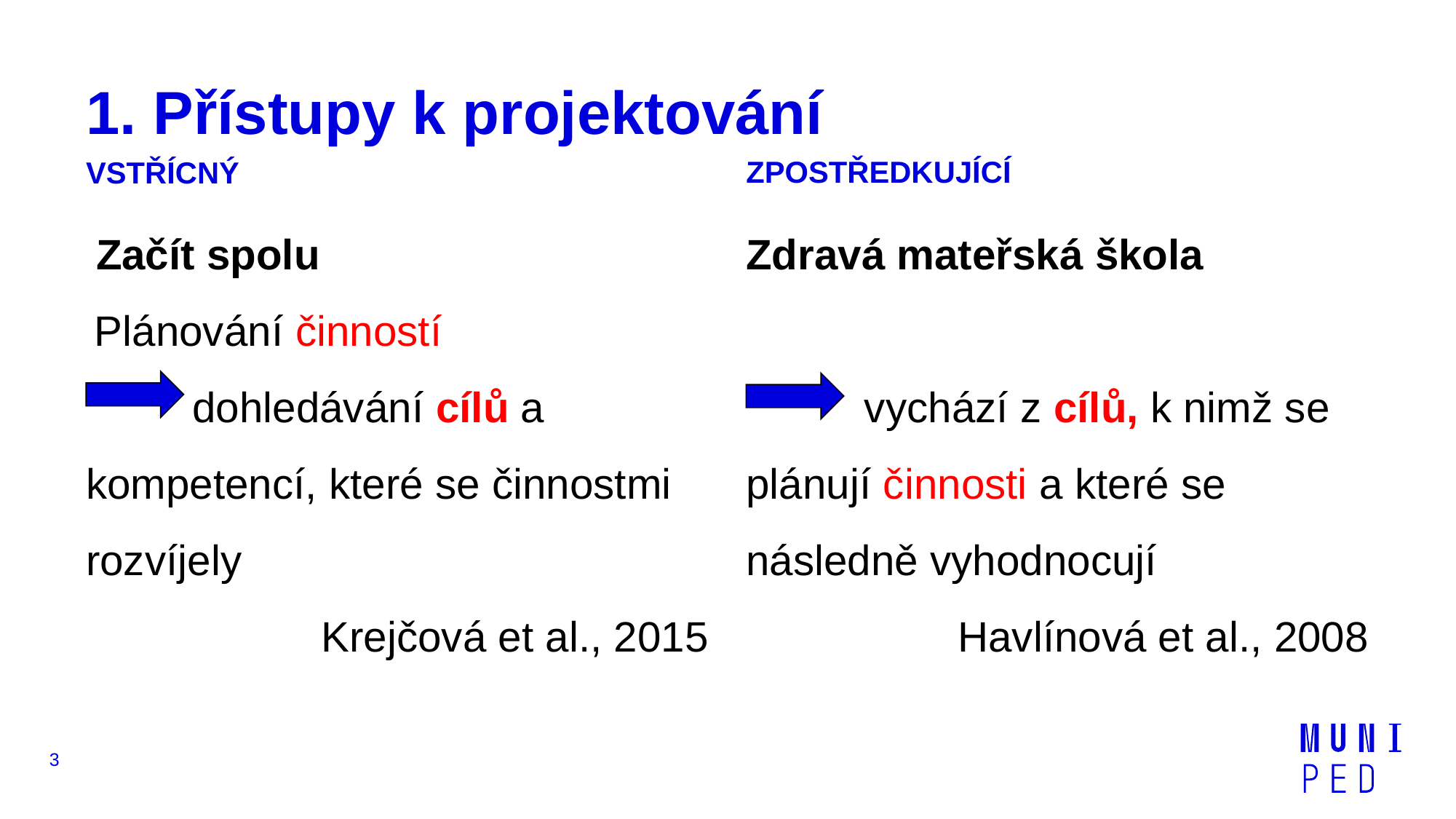

# 1. Přístupy k projektování
ZPOSTŘEDKUJÍCÍ
VSTŘÍCNÝ
Zdravá mateřská škola

          vychází z cílů, k nimž se plánují činnosti a které se následně vyhodnocují
Havlínová et al., 2008

 Začít spolu
Plánování činností
         dohledávání cílů a kompetencí, které se činnostmi rozvíjely
       Krejčová et al., 2015

3